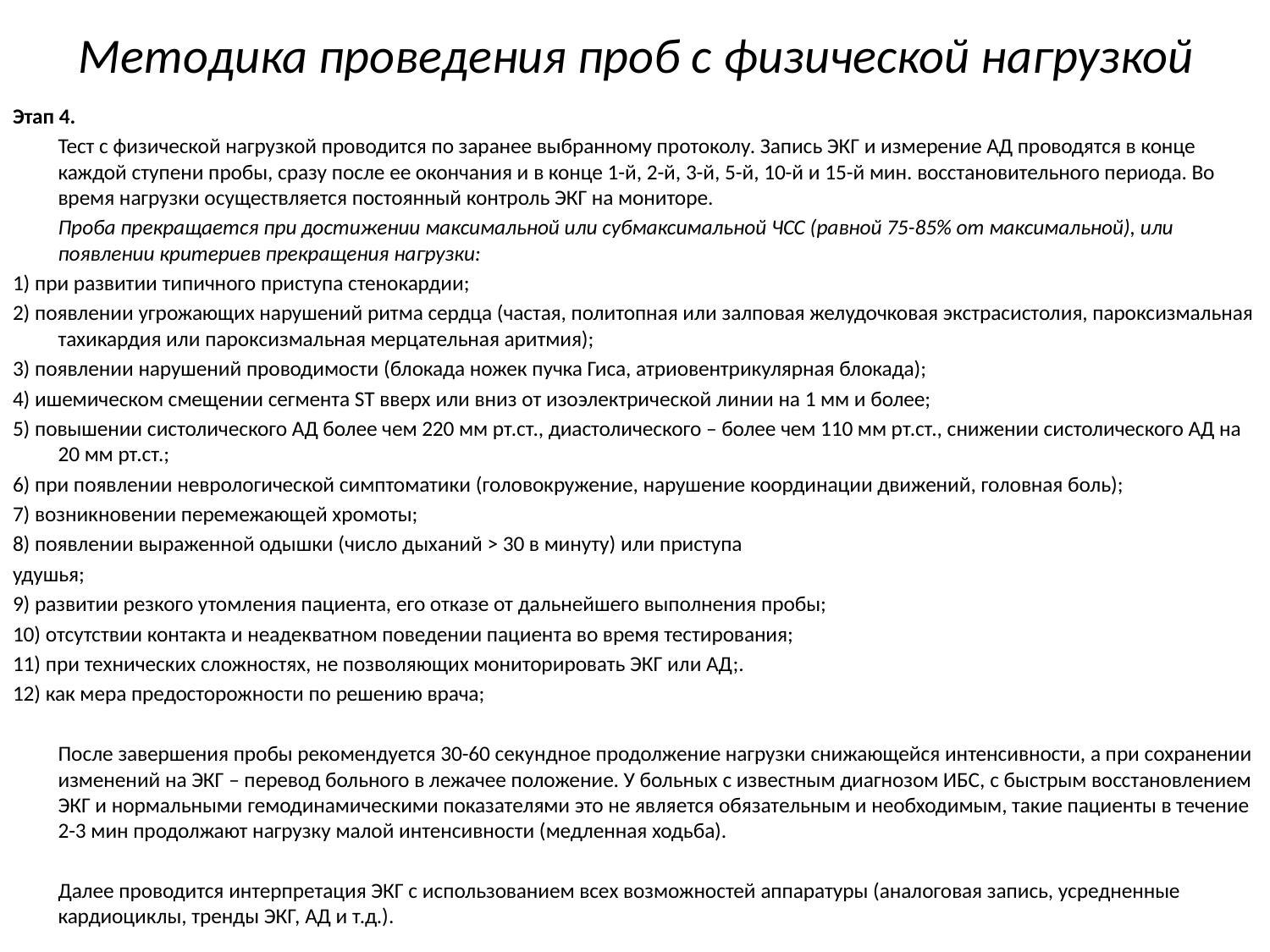

# Методика проведения проб с физической нагрузкой
Этап 4.
	Тест с физической нагрузкой проводится по заранее выбранному протоколу. Запись ЭКГ и измерение АД проводятся в конце каждой ступени пробы, сразу после ее окончания и в конце 1-й, 2-й, 3-й, 5-й, 10-й и 15-й мин. восстановительного периода. Во время нагрузки осуществляется постоянный контроль ЭКГ на мониторе.
	Проба прекращается при достижении максимальной или субмаксимальной ЧСС (равной 75-85% от максимальной), или появлении критериев прекращения нагрузки:
1) при развитии типичного приступа стенокардии;
2) появлении угрожающих нарушений ритма сердца (частая, политопная или залповая желудочковая экстрасистолия, пароксизмальная тахикардия или пароксизмальная мерцательная аритмия);
3) появлении нарушений проводимости (блокада ножек пучка Гиса, атриовентрикулярная блокада);
4) ишемическом смещении сегмента ST вверх или вниз от изоэлектрической линии на 1 мм и более;
5) повышении систолического АД более чем 220 мм рт.ст., диастолического – более чем 110 мм рт.ст., снижении систолического АД на 20 мм рт.ст.;
6) при появлении неврологической симптоматики (головокружение, нарушение координации движений, головная боль);
7) возникновении перемежающей хромоты;
8) появлении выраженной одышки (число дыханий > 30 в минуту) или приступа
удушья;
9) развитии резкого утомления пациента, его отказе от дальнейшего выполнения пробы;
10) отсутствии контакта и неадекватном поведении пациента во время тестирования;
11) при технических сложностях, не позволяющих мониторировать ЭКГ или АД;.
12) как мера предосторожности по решению врача;

	После завершения пробы рекомендуется 30-60 секундное продолжение нагрузки снижающейся интенсивности, а при сохранении изменений на ЭКГ – перевод больного в лежачее положение. У больных с известным диагнозом ИБС, с быстрым восстановлением ЭКГ и нормальными гемодинамическими показателями это не является обязательным и необходимым, такие пациенты в течение 2-3 мин продолжают нагрузку малой интенсивности (медленная ходьба).

	Далее проводится интерпретация ЭКГ с использованием всех возможностей аппаратуры (аналоговая запись, усредненные кардиоциклы, тренды ЭКГ, АД и т.д.).